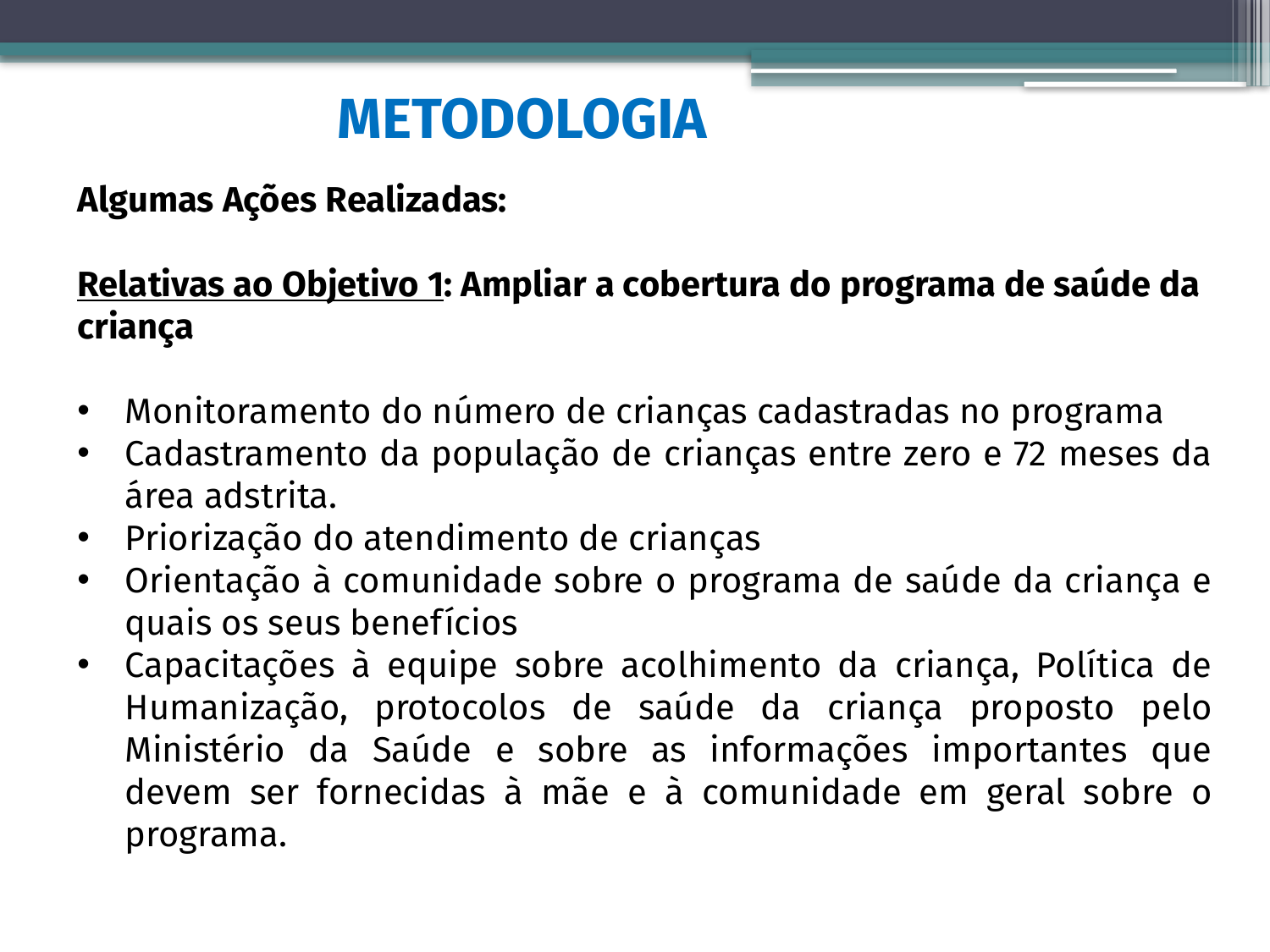

METODOLOGIA
Algumas Ações Realizadas:

Relativas ao Objetivo 1: Ampliar a cobertura do programa de saúde da criança

Monitoramento do número de crianças cadastradas no programa
Cadastramento da população de crianças entre zero e 72 meses da área adstrita.
Priorização do atendimento de crianças
Orientação à comunidade sobre o programa de saúde da criança e quais os seus benefícios
Capacitações à equipe sobre acolhimento da criança, Política de Humanização, protocolos de saúde da criança proposto pelo Ministério da Saúde e sobre as informações importantes que devem ser fornecidas à mãe e à comunidade em geral sobre o programa.